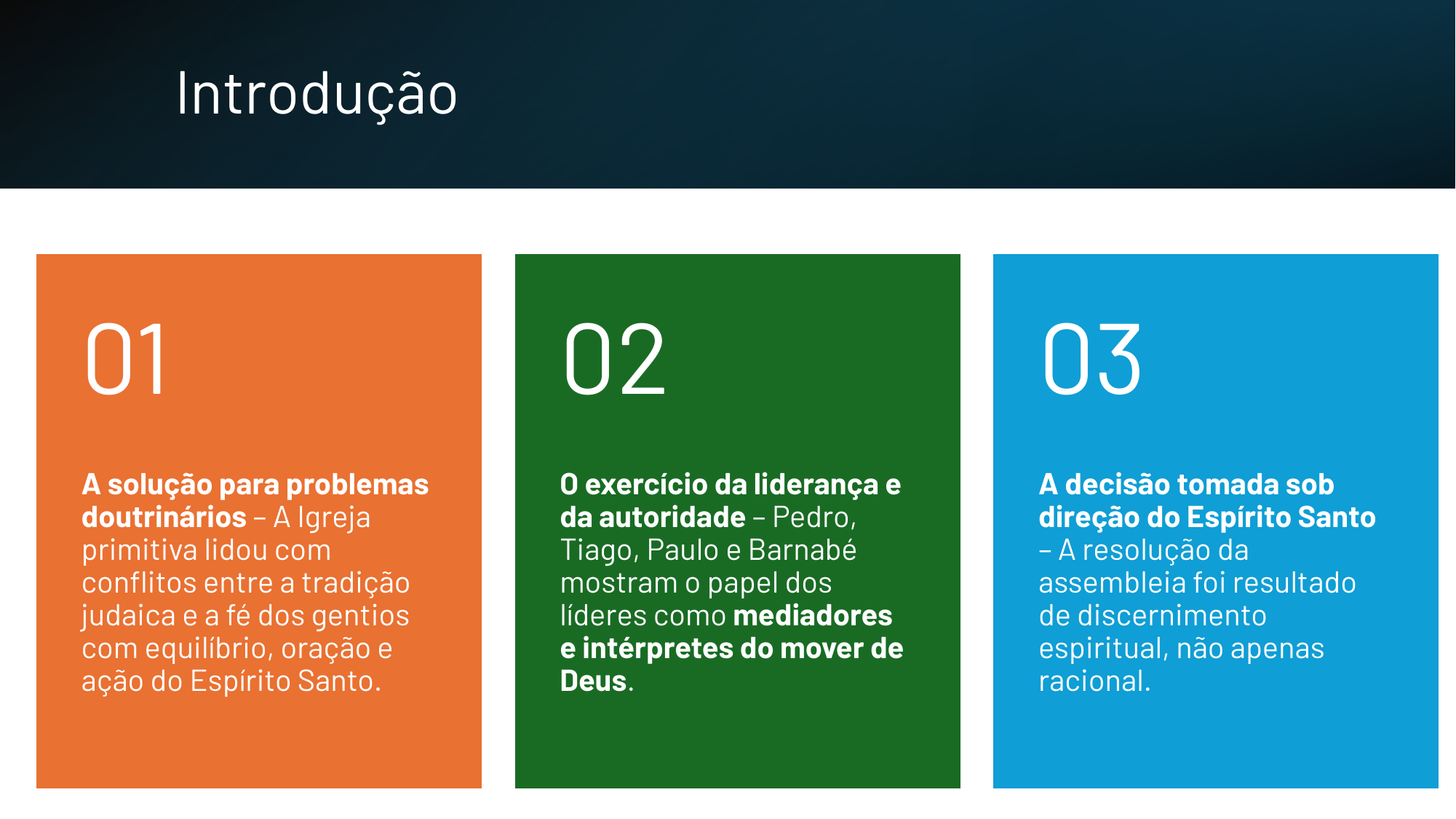

# Introdução
A solução para problemas doutrinários – A Igreja primitiva lidou com conflitos entre a tradição judaica e a fé dos gentios com equilíbrio, oração e ação do Espírito Santo.
01
O exercício da liderança e da autoridade – Pedro, Tiago, Paulo e Barnabé mostram o papel dos líderes como mediadores e intérpretes do mover de Deus.
02
A decisão tomada sob direção do Espírito Santo – A resolução da assembleia foi resultado de discernimento espiritual, não apenas racional.
03